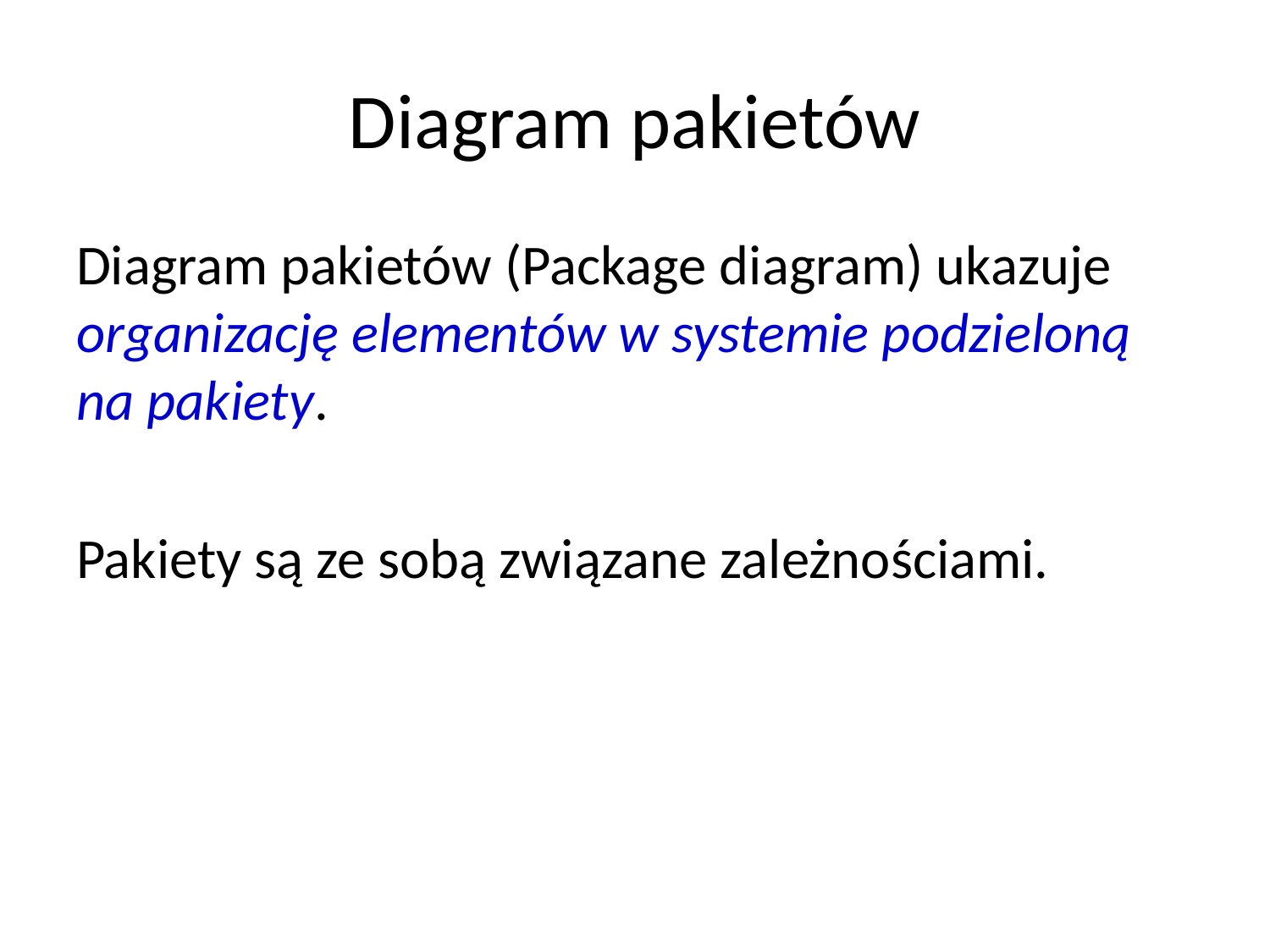

# Diagram pakietów
Diagram pakietów (Package diagram) ukazuje organizację elementów w systemie podzieloną na pakiety.

Pakiety są ze sobą związane zależnościami.